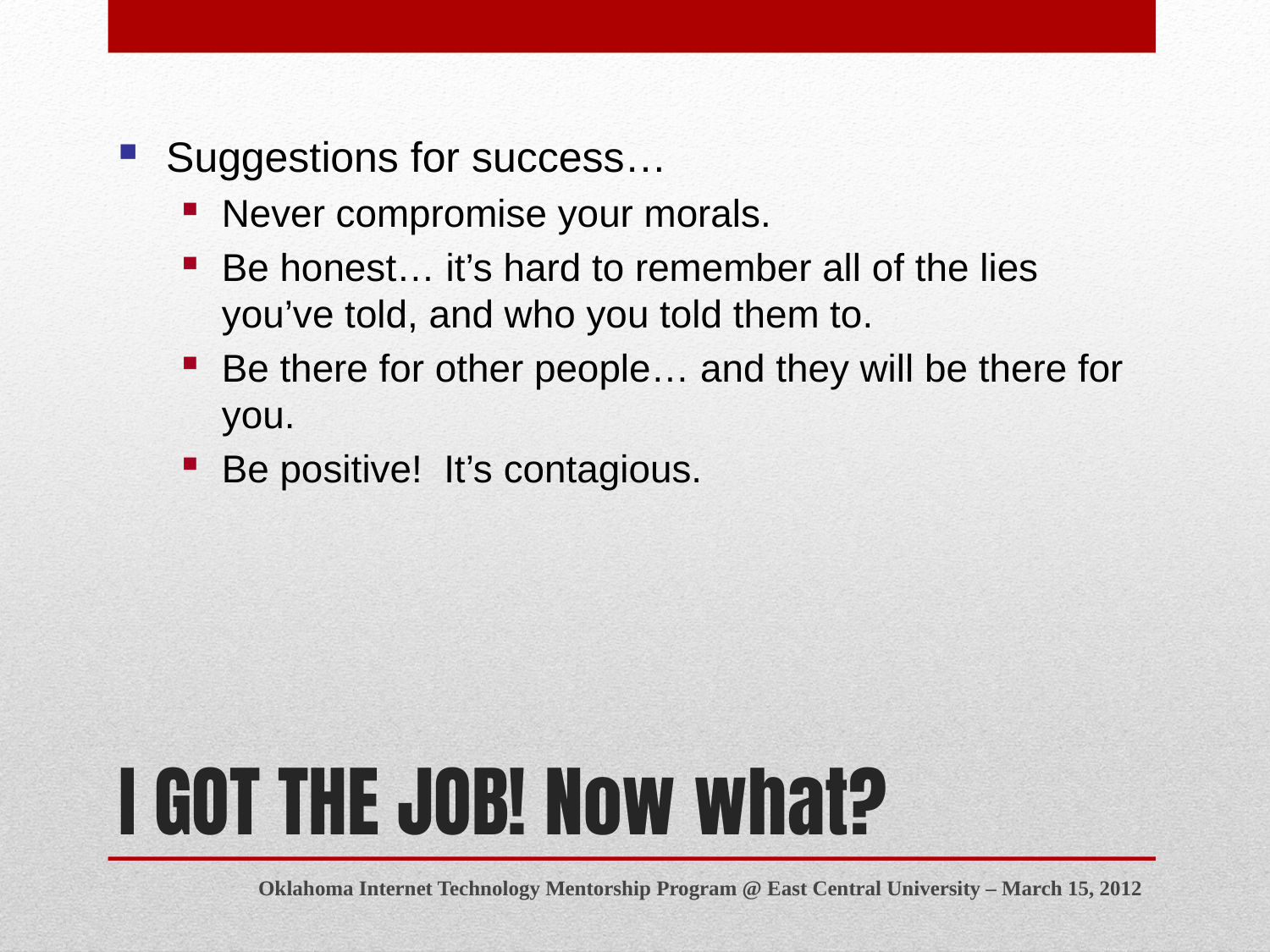

Suggestions for success…
Never compromise your morals.
Be honest… it’s hard to remember all of the lies you’ve told, and who you told them to.
Be there for other people… and they will be there for you.
Be positive!  It’s contagious.

# I GOT THE JOB! Now what?
Oklahoma Internet Technology Mentorship Program @ East Central University – March 15, 2012